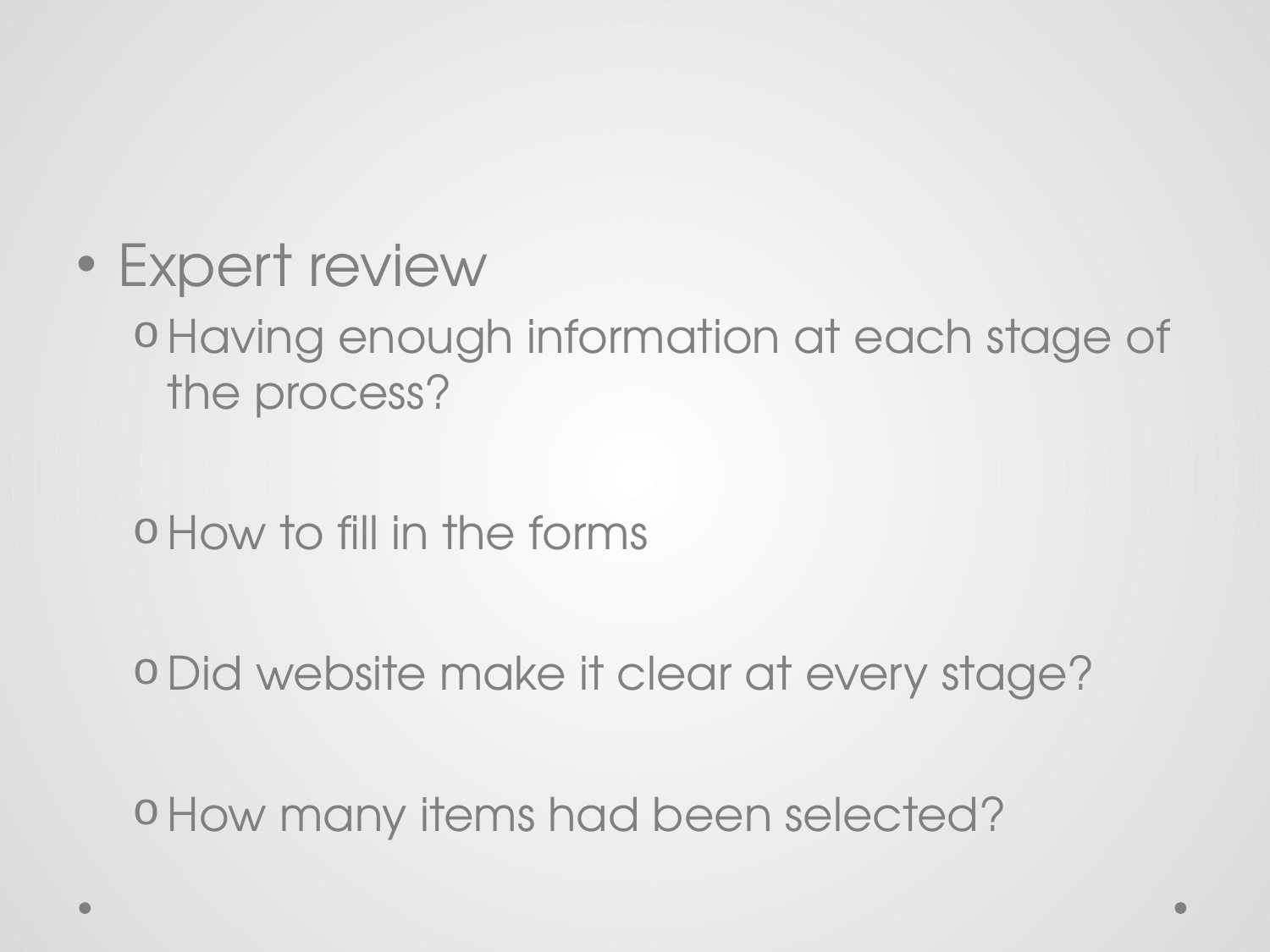

#
Expert review
Having enough information at each stage of the process?

How to fill in the forms

Did website make it clear at every stage?

How many items had been selected?